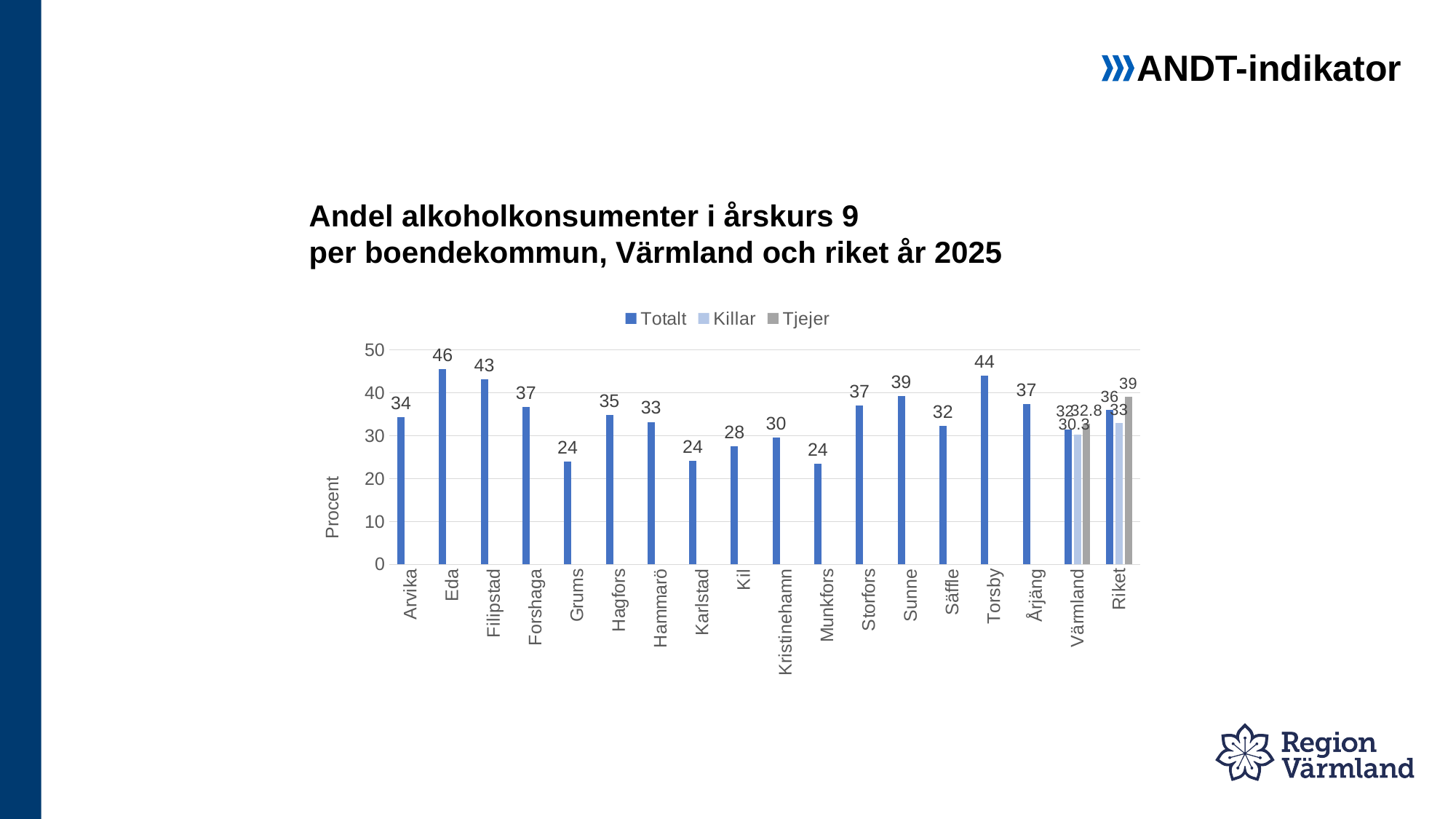

ANDT-indikator

# Andel alkoholkonsumenter i årskurs 9 per boendekommun, Värmland och riket år 2025

### Chart

| Category | Totalt | Killar | Tjejer |
|---|---|---|---|
| Arvika | 34.3 | None | None |
| Eda | 45.5 | None | None |
| Filipstad | 43.1 | None | None |
| Forshaga | 36.7 | None | None |
| Grums | 23.9 | None | None |
| Hagfors | 34.8 | None | None |
| Hammarö | 33.2 | None | None |
| Karlstad | 24.2 | None | None |
| Kil | 27.6 | None | None |
| Kristinehamn | 29.6 | None | None |
| Munkfors | 23.5 | None | None |
| Storfors | 37.0 | None | None |
| Sunne | 39.2 | None | None |
| Säffle | 32.3 | None | None |
| Torsby | 44.0 | None | None |
| Årjäng | 37.3 | None | None |
| Värmland | 31.5 | 30.3 | 32.8 |
| Riket | 36.0 | 33.0 | 39.0 |